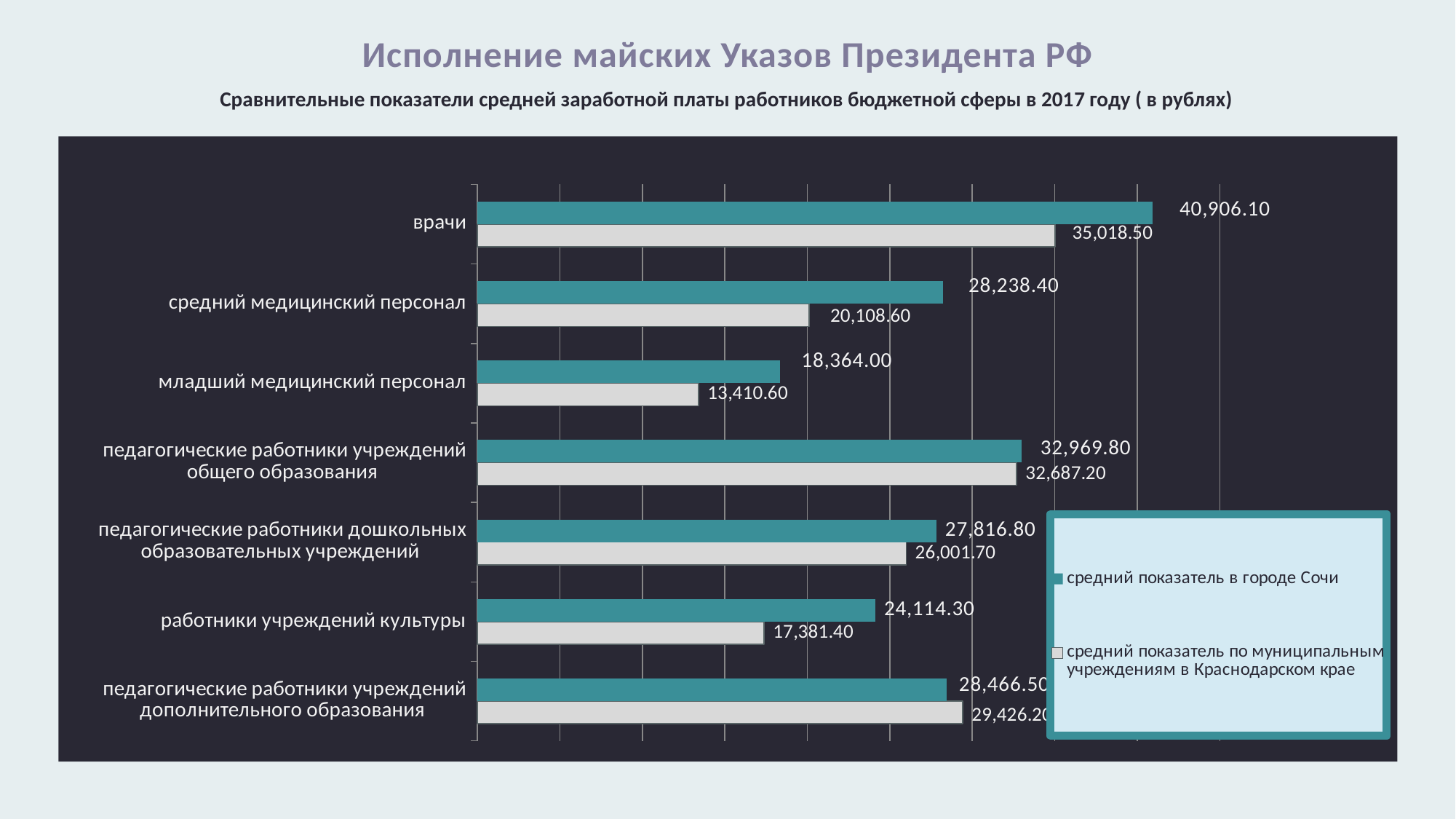

Исполнение майских Указов Президента РФ
Сравнительные показатели средней заработной платы работников бюджетной сферы в 2017 году ( в рублях)

### Chart

| Category | средний показатель по муниципальным учреждениям в Краснодарском крае  | средний показатель в городе Сочи  |
|---|---|---|
|  педагогические работники учреждений дополнительного образования | 29426.2 | 28466.5 |
| работники учреждений культуры | 17381.4 | 24114.3 |
|  педагогические работники дошкольных образовательных учреждений | 26001.7 | 27816.8 |
|  педагогические работники учреждений общего образования | 32687.2 | 32969.8 |
| младший медицинский персонал | 13410.6 | 18364.0 |
| средний медицинский персонал | 20108.6 | 28238.4 |
| врачи | 35018.5 | 40906.1 |